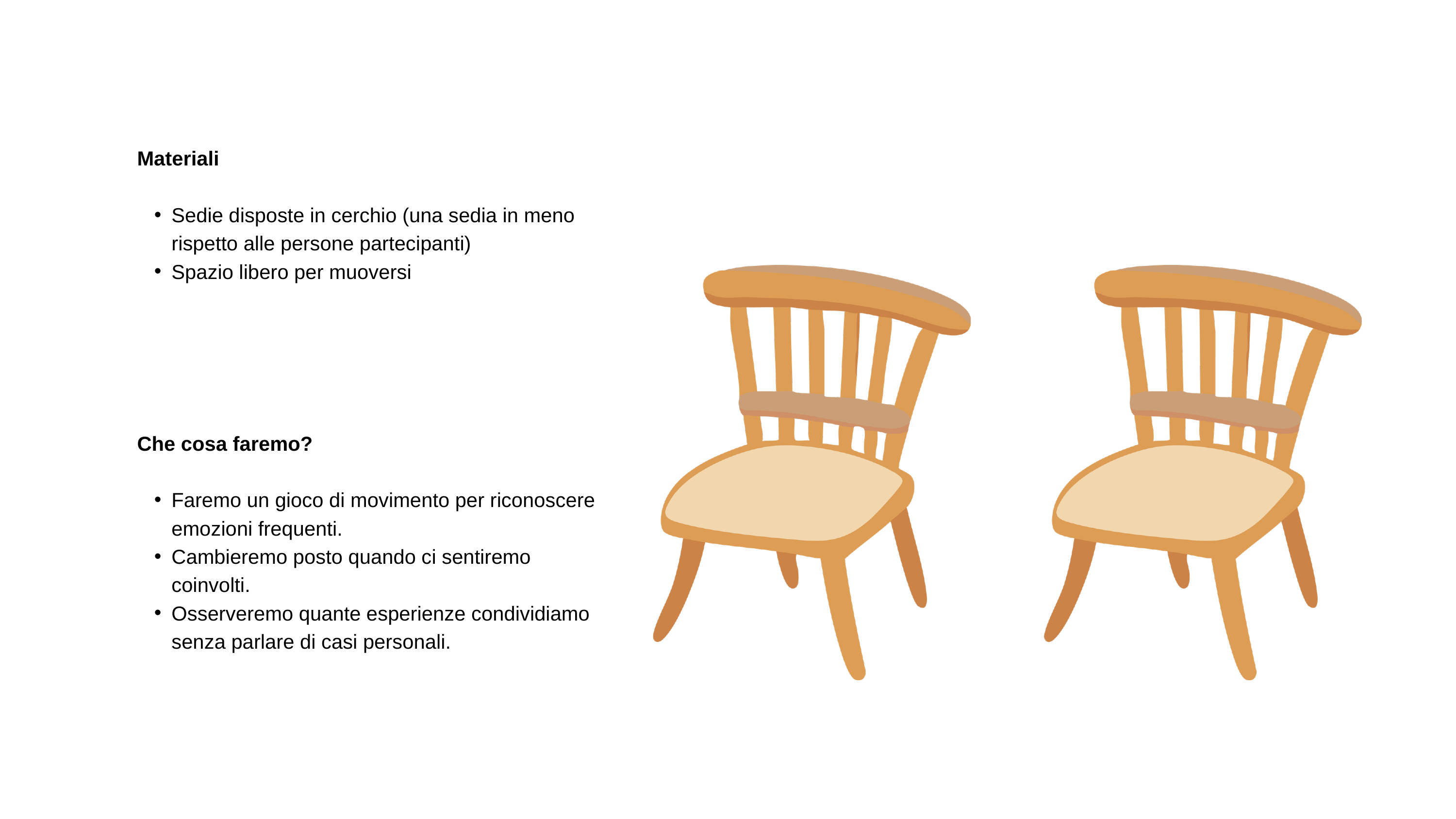

Materiali

Sedie disposte in cerchio (una sedia in meno rispetto alle persone partecipanti)
Spazio libero per muoversi

Che cosa faremo?

Faremo un gioco di movimento per riconoscere emozioni frequenti.
Cambieremo posto quando ci sentiremo coinvolti.
Osserveremo quante esperienze condividiamo senza parlare di casi personali.